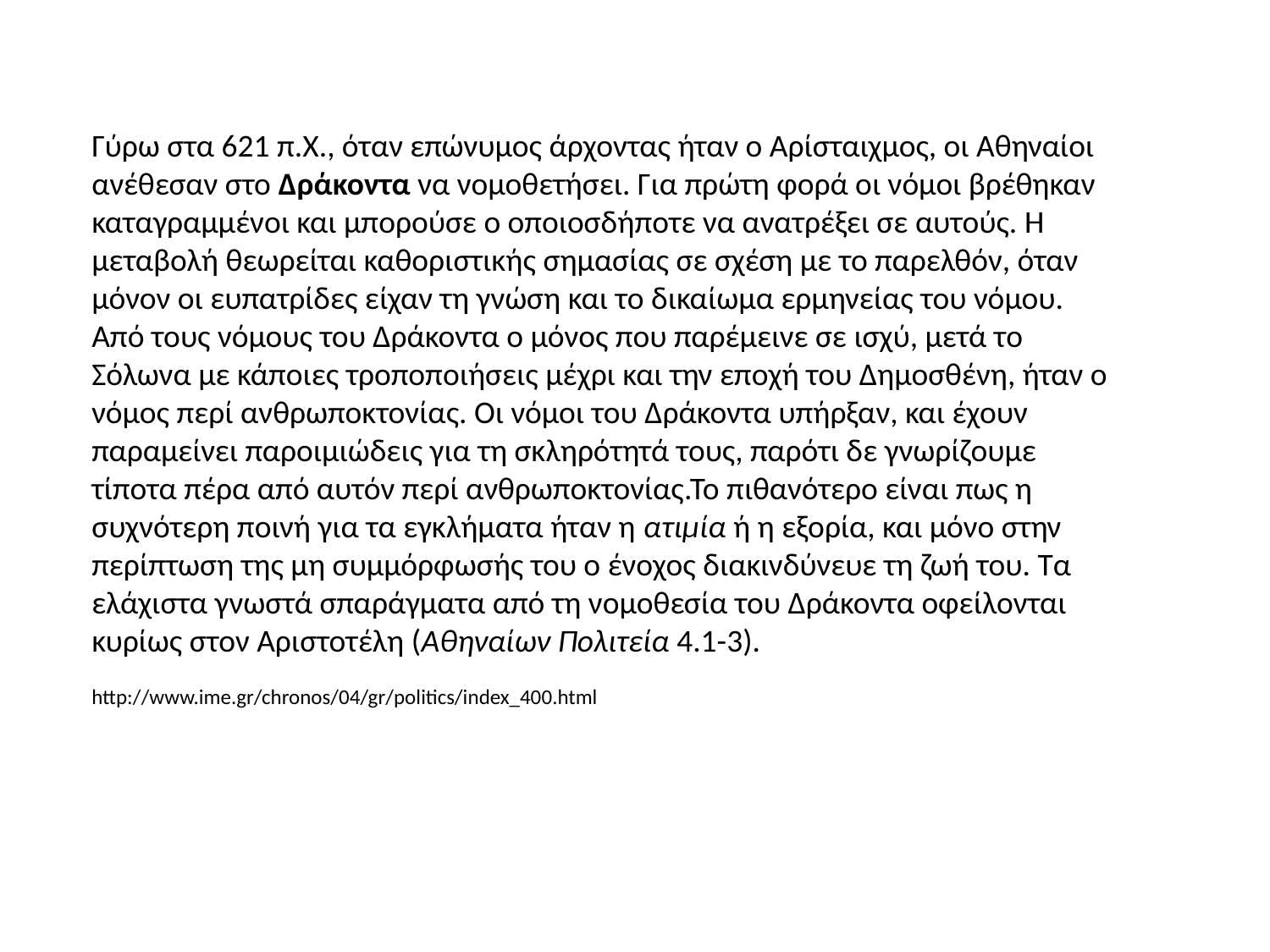

Γύρω στα 621 π.X., όταν επώνυμος άρχοντας ήταν ο Αρίσταιχμος, οι Aθηναίοι ανέθεσαν στο Δράκοντα να νομοθετήσει. Για πρώτη φορά οι νόμοι βρέθηκαν καταγραμμένοι και μπορούσε ο οποιοσδήποτε να ανατρέξει σε αυτούς. Η μεταβολή θεωρείται καθοριστικής σημασίας σε σχέση με το παρελθόν, όταν μόνον οι ευπατρίδες είχαν τη γνώση και το δικαίωμα ερμηνείας του νόμου. Από τους νόμους του Δράκοντα ο μόνος που παρέμεινε σε ισχύ, μετά το Σόλωνα με κάποιες τροποποιήσεις μέχρι και την εποχή του Δημοσθένη, ήταν ο νόμος περί ανθρωποκτονίας. Οι νόμοι του Δράκοντα υπήρξαν, και έχουν παραμείνει παροιμιώδεις για τη σκληρότητά τους, παρότι δε γνωρίζουμε τίποτα πέρα από αυτόν περί ανθρωποκτονίας.Το πιθανότερο είναι πως η συχνότερη ποινή για τα εγκλήματα ήταν η ατιμία ή η εξορία, και μόνο στην περίπτωση της μη συμμόρφωσής του ο ένοχος διακινδύνευε τη ζωή του. Τα ελάχιστα γνωστά σπαράγματα από τη νομοθεσία του Δράκοντα οφείλονται κυρίως στον Αριστοτέλη (Αθηναίων Πολιτεία 4.1-3).

http://www.ime.gr/chronos/04/gr/politics/index_400.html